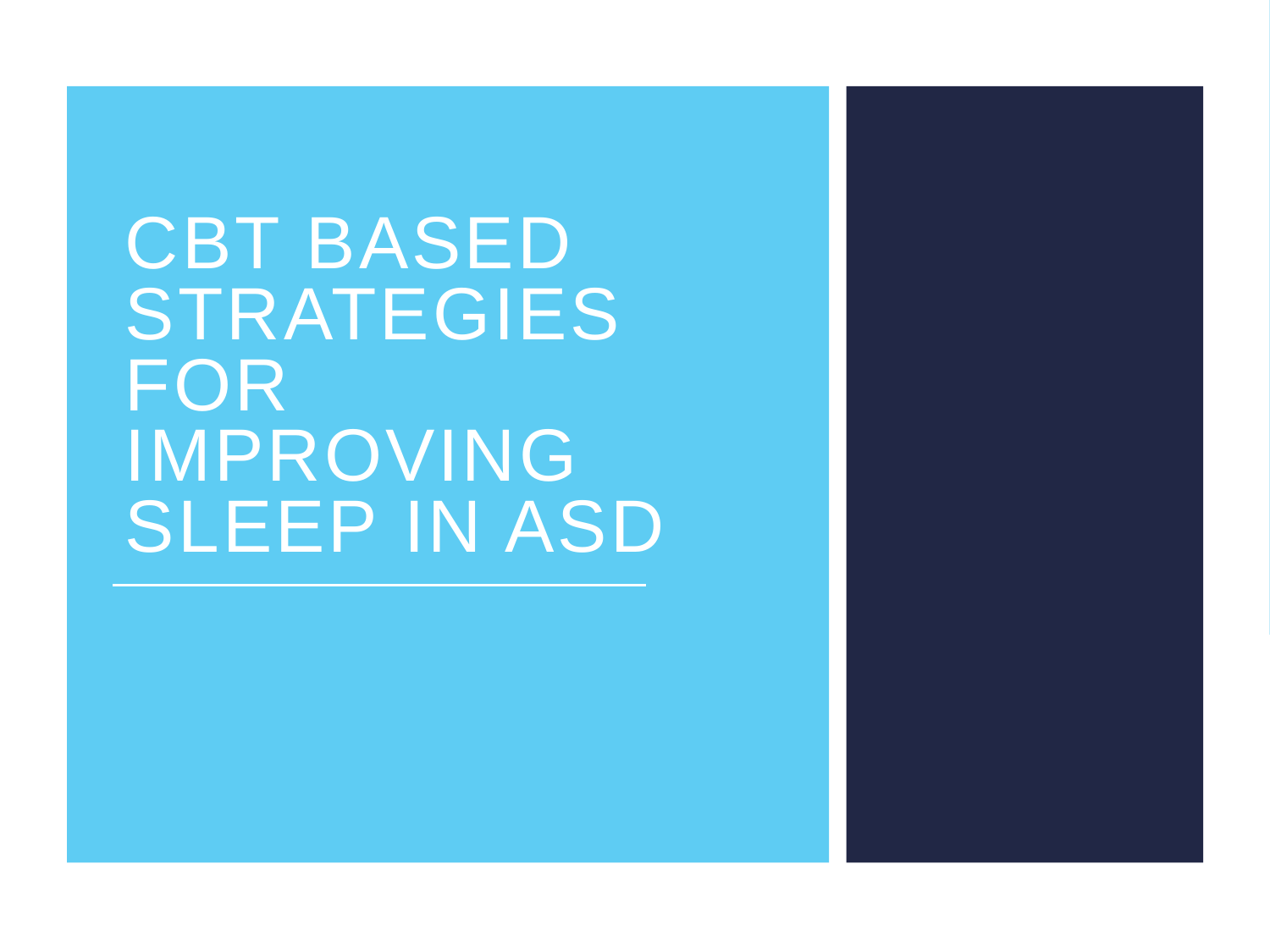

# CBT Based Strategies for Improving sleep in asd